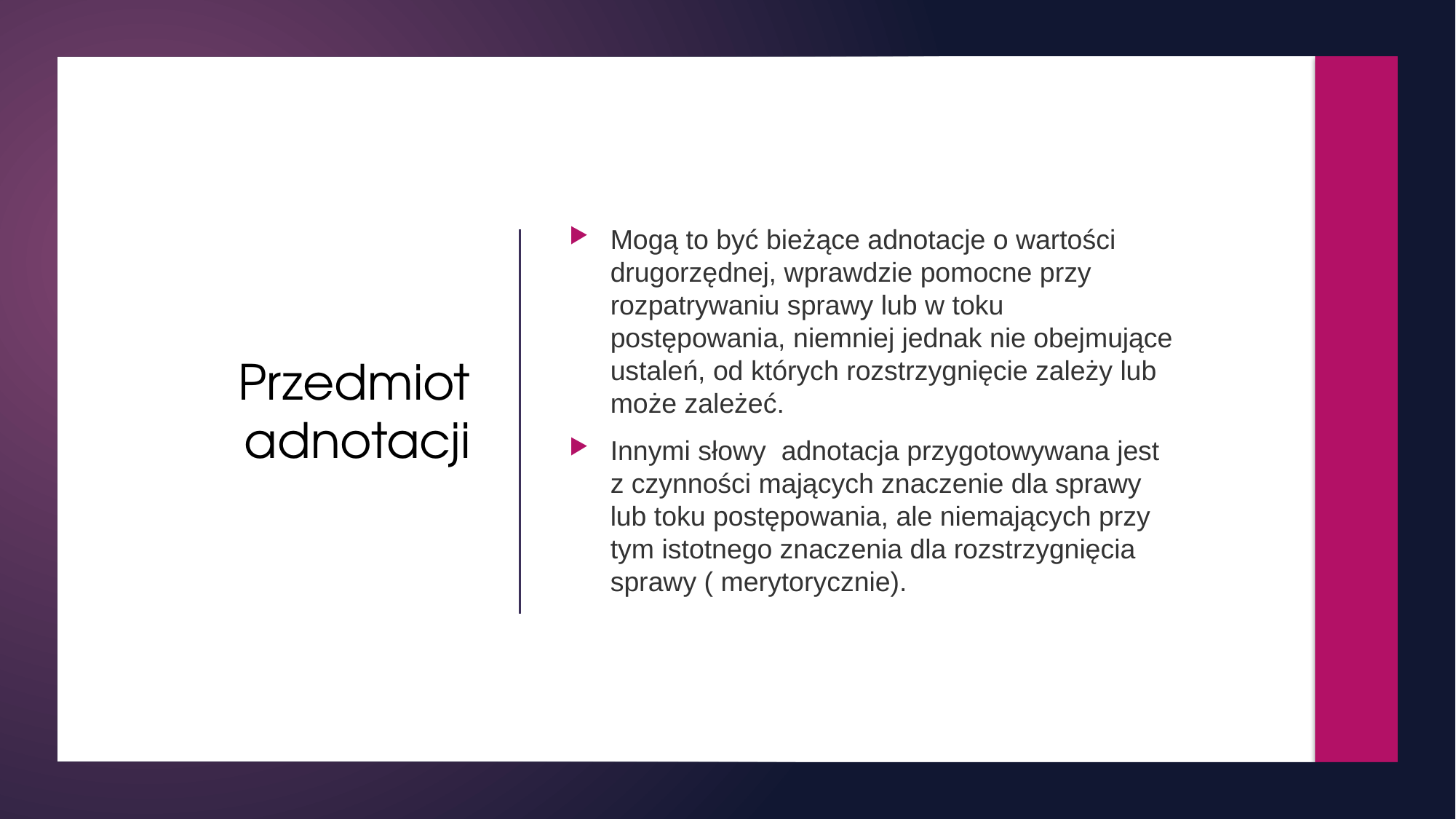

Mogą to być bieżące adnotacje o wartości drugorzędnej, wprawdzie pomocne przy rozpatrywaniu sprawy lub w toku postępowania, niemniej jednak nie obejmujące ustaleń, od których rozstrzygnięcie zależy lub może zależeć.
Innymi słowy  adnotacja przygotowywana jest z czynności mających znaczenie dla sprawy lub toku postępowania, ale niemających przy tym istotnego znaczenia dla rozstrzygnięcia sprawy ( merytorycznie).
# Przedmiot adnotacji